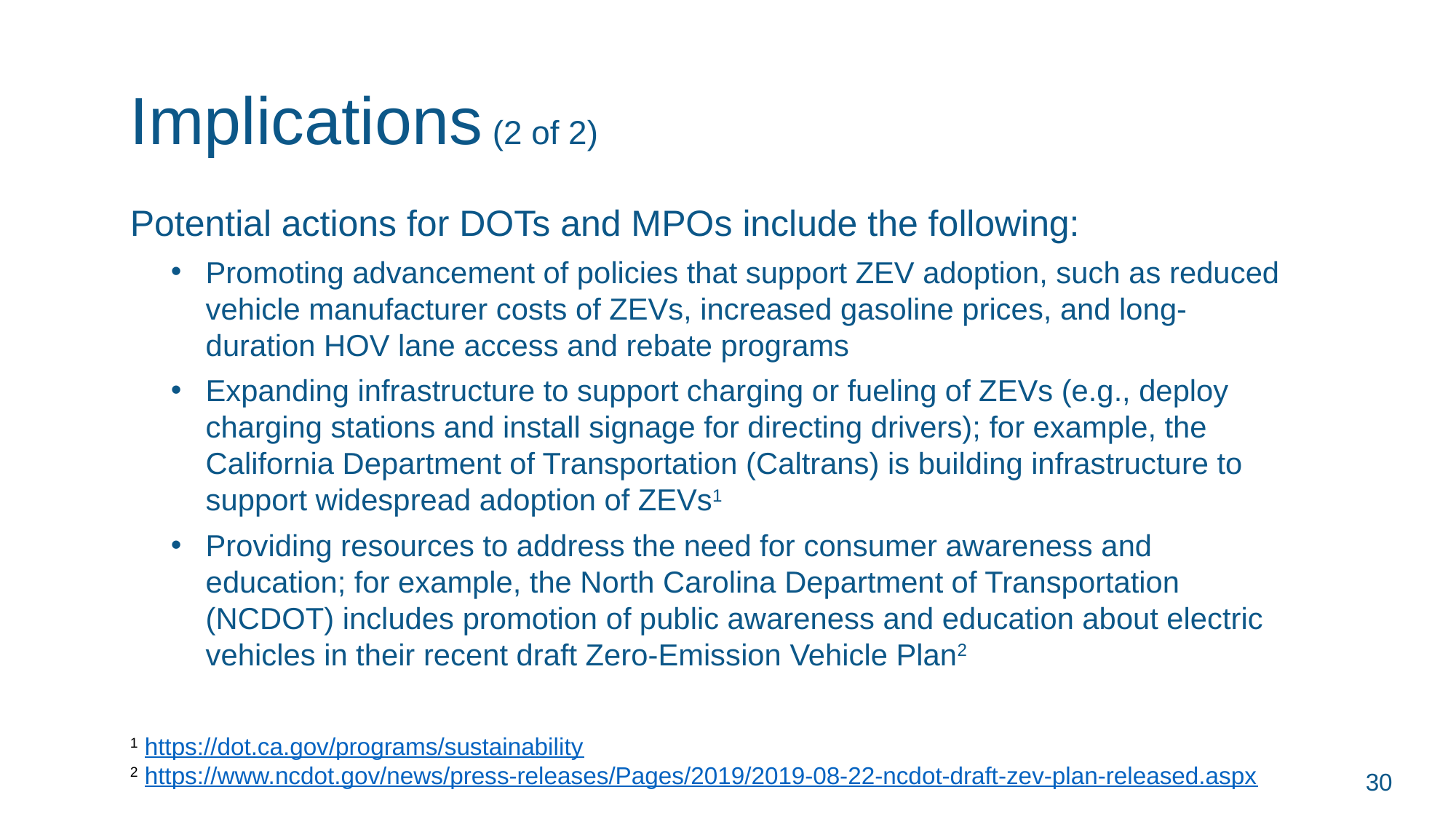

# Implications (2 of 2)
Potential actions for DOTs and MPOs include the following:
Promoting advancement of policies that support ZEV adoption, such as reduced vehicle manufacturer costs of ZEVs, increased gasoline prices, and long-duration HOV lane access and rebate programs
Expanding infrastructure to support charging or fueling of ZEVs (e.g., deploy charging stations and install signage for directing drivers); for example, the California Department of Transportation (Caltrans) is building infrastructure to support widespread adoption of ZEVs1
Providing resources to address the need for consumer awareness and education; for example, the North Carolina Department of Transportation (NCDOT) includes promotion of public awareness and education about electric vehicles in their recent draft Zero-Emission Vehicle Plan2

1 https://dot.ca.gov/programs/sustainability
2 https://www.ncdot.gov/news/press-releases/Pages/2019/2019-08-22-ncdot-draft-zev-plan-released.aspx
30